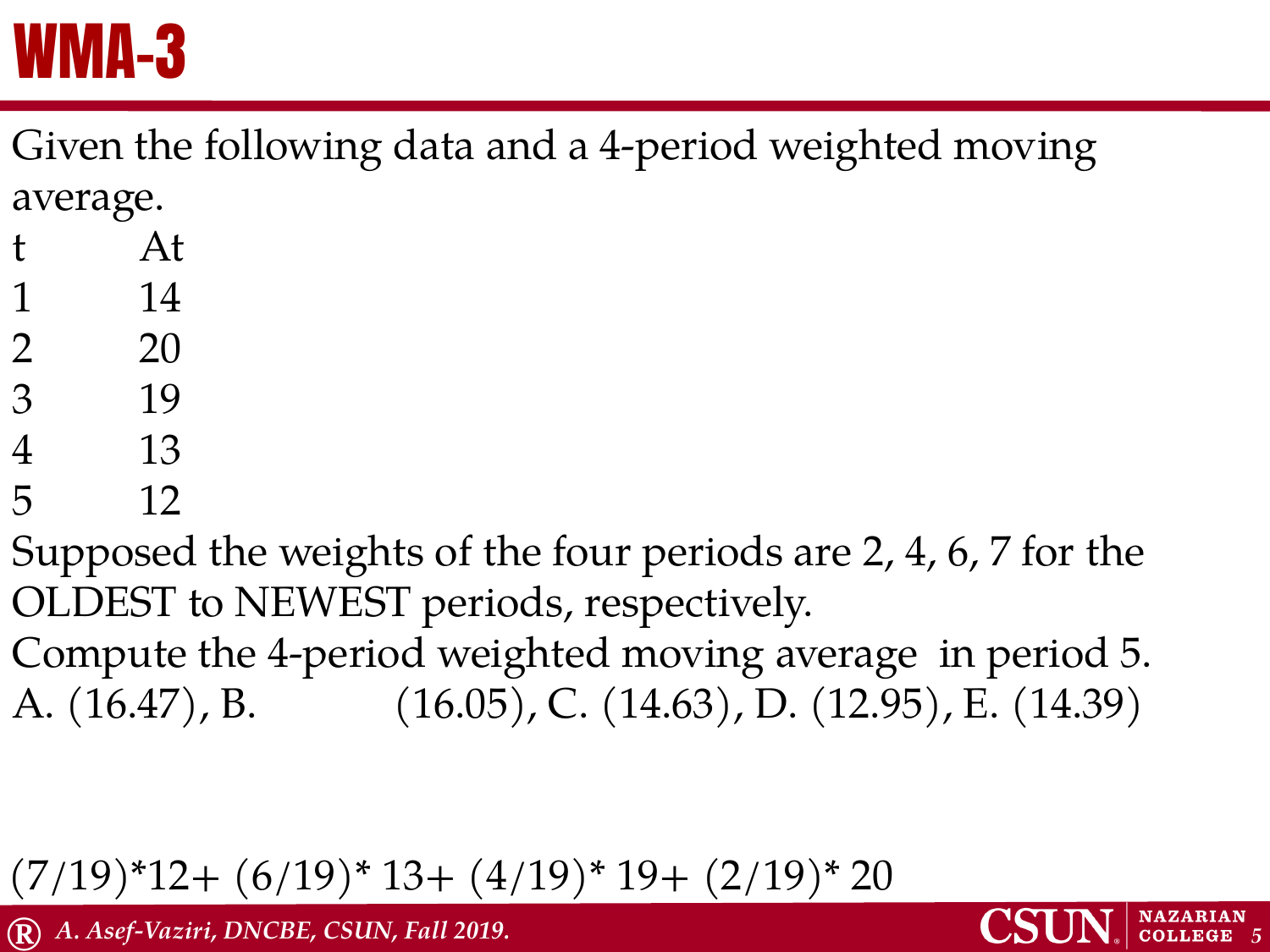

# WMA-3
Given the following data and a 4-period weighted moving average.
t	At
1	14
2	20
      19
      13
      12
Supposed the weights of the four periods are 2, 4, 6, 7 for the OLDEST to NEWEST periods, respectively.
Compute the 4-period weighted moving average  in period 5.
A. (16.47), B. 	(16.05), C. (14.63), D. (12.95), E. (14.39)

(7/19)*12+ (6/19)* 13+ (4/19)* 19+ (2/19)* 20